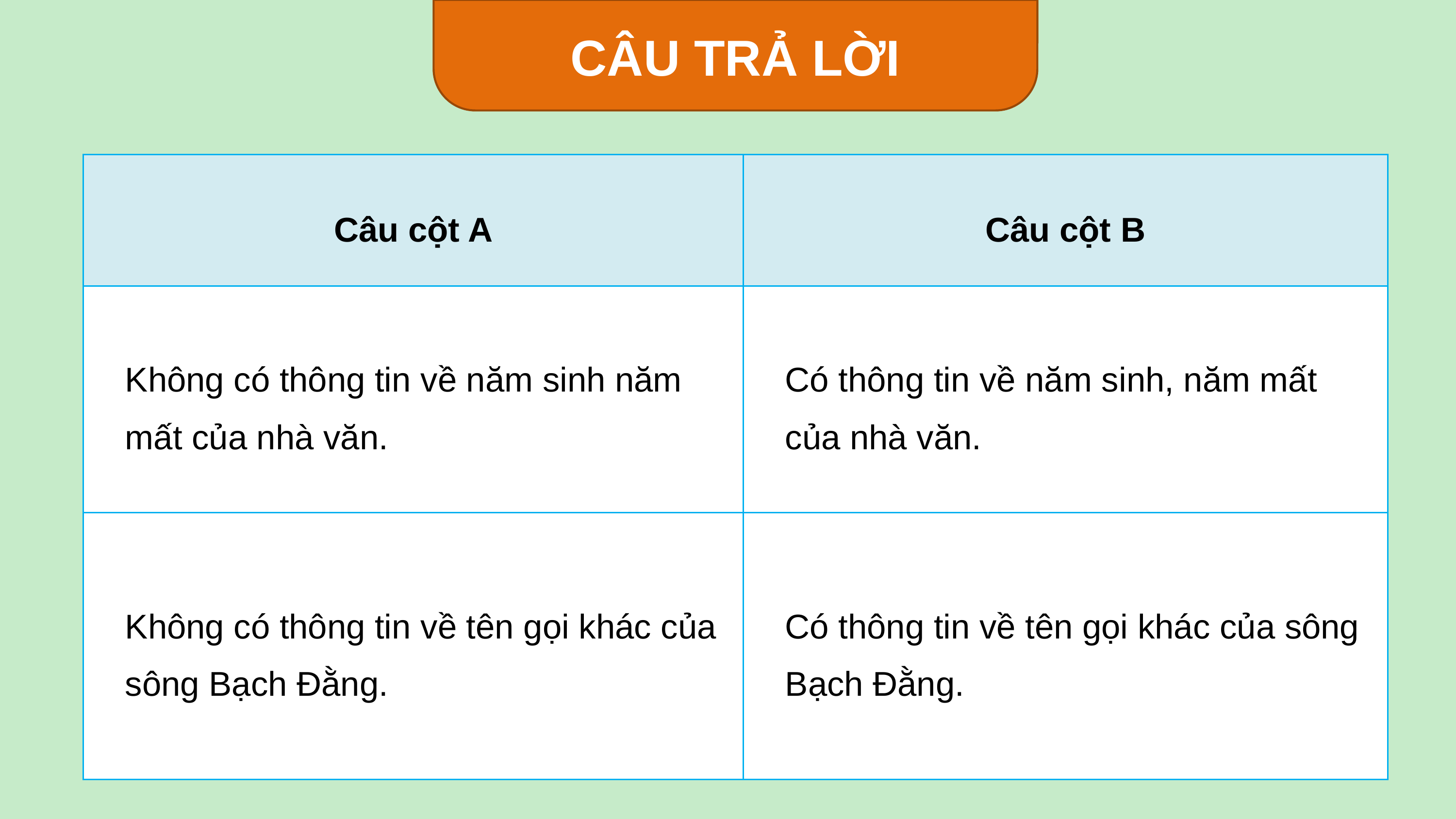

CÂU TRẢ LỜI
| Câu cột A | Câu cột B |
| --- | --- |
| Không có thông tin về năm sinh năm mất của nhà văn. | Có thông tin về năm sinh, năm mất của nhà văn. |
| Không có thông tin về tên gọi khác của sông Bạch Đằng. | Có thông tin về tên gọi khác của sông Bạch Đằng. |